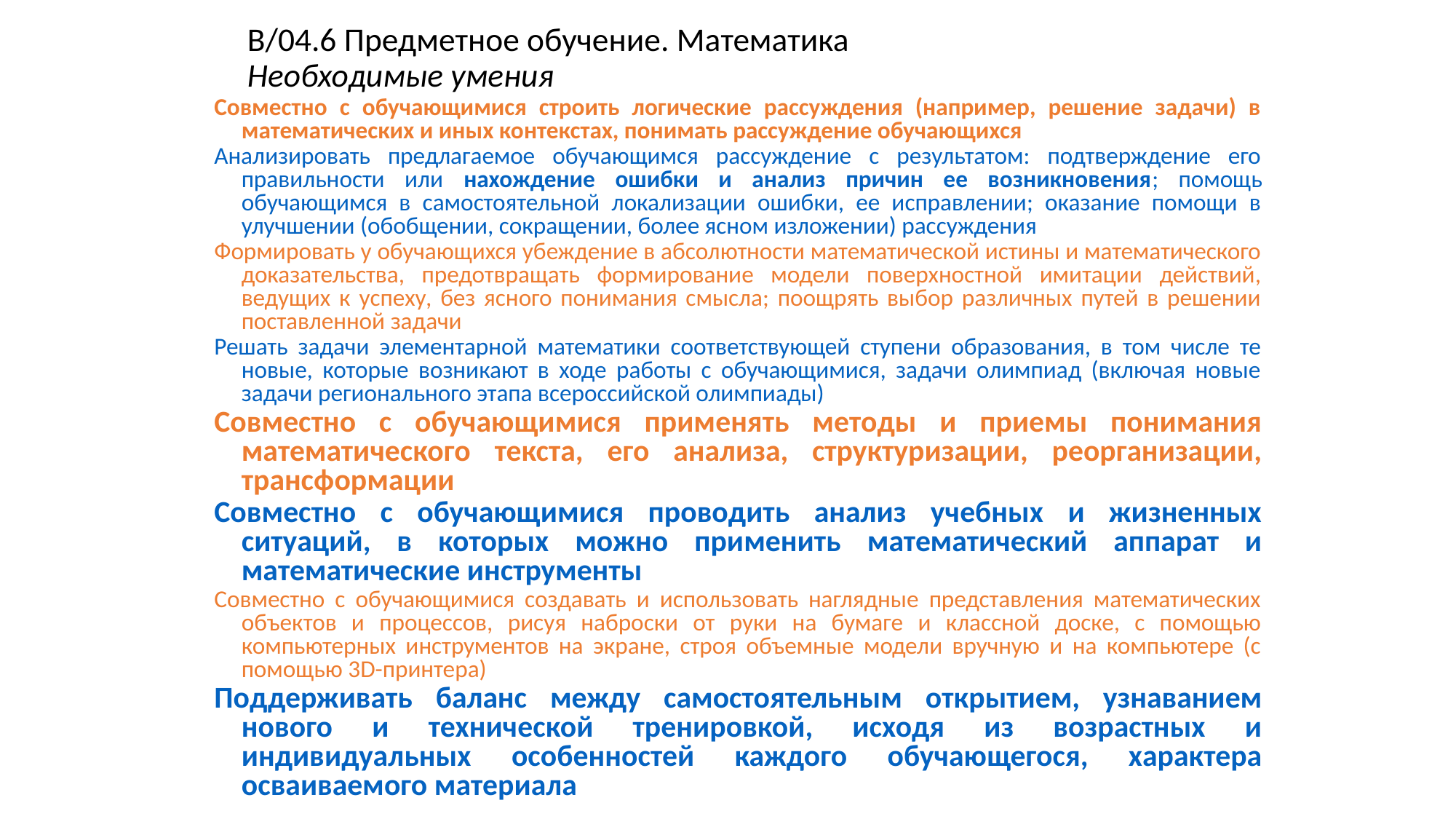

# B/04.6 Предметное обучение. Математика Необходимые умения
Совместно с обучающимися строить логические рассуждения (например, решение задачи) в математических и иных контекстах, понимать рассуждение обучающихся
Анализировать предлагаемое обучающимся рассуждение с результатом: подтверждение его правильности или нахождение ошибки и анализ причин ее возникновения; помощь обучающимся в самостоятельной локализации ошибки, ее исправлении; оказание помощи в улучшении (обобщении, сокращении, более ясном изложении) рассуждения
Формировать у обучающихся убеждение в абсолютности математической истины и математического доказательства, предотвращать формирование модели поверхностной имитации действий, ведущих к успеху, без ясного понимания смысла; поощрять выбор различных путей в решении поставленной задачи
Решать задачи элементарной математики соответствующей ступени образования, в том числе те новые, которые возникают в ходе работы с обучающимися, задачи олимпиад (включая новые задачи регионального этапа всероссийской олимпиады)
Совместно с обучающимися применять методы и приемы понимания математического текста, его анализа, структуризации, реорганизации, трансформации
Совместно с обучающимися проводить анализ учебных и жизненных ситуаций, в которых можно применить математический аппарат и математические инструменты
Совместно с обучающимися создавать и использовать наглядные представления математических объектов и процессов, рисуя наброски от руки на бумаге и классной доске, с помощью компьютерных инструментов на экране, строя объемные модели вручную и на компьютере (с помощью 3D-принтера)
Поддерживать баланс между самостоятельным открытием, узнаванием нового и технической тренировкой, исходя из возрастных и индивидуальных особенностей каждого обучающегося, характера осваиваемого материала